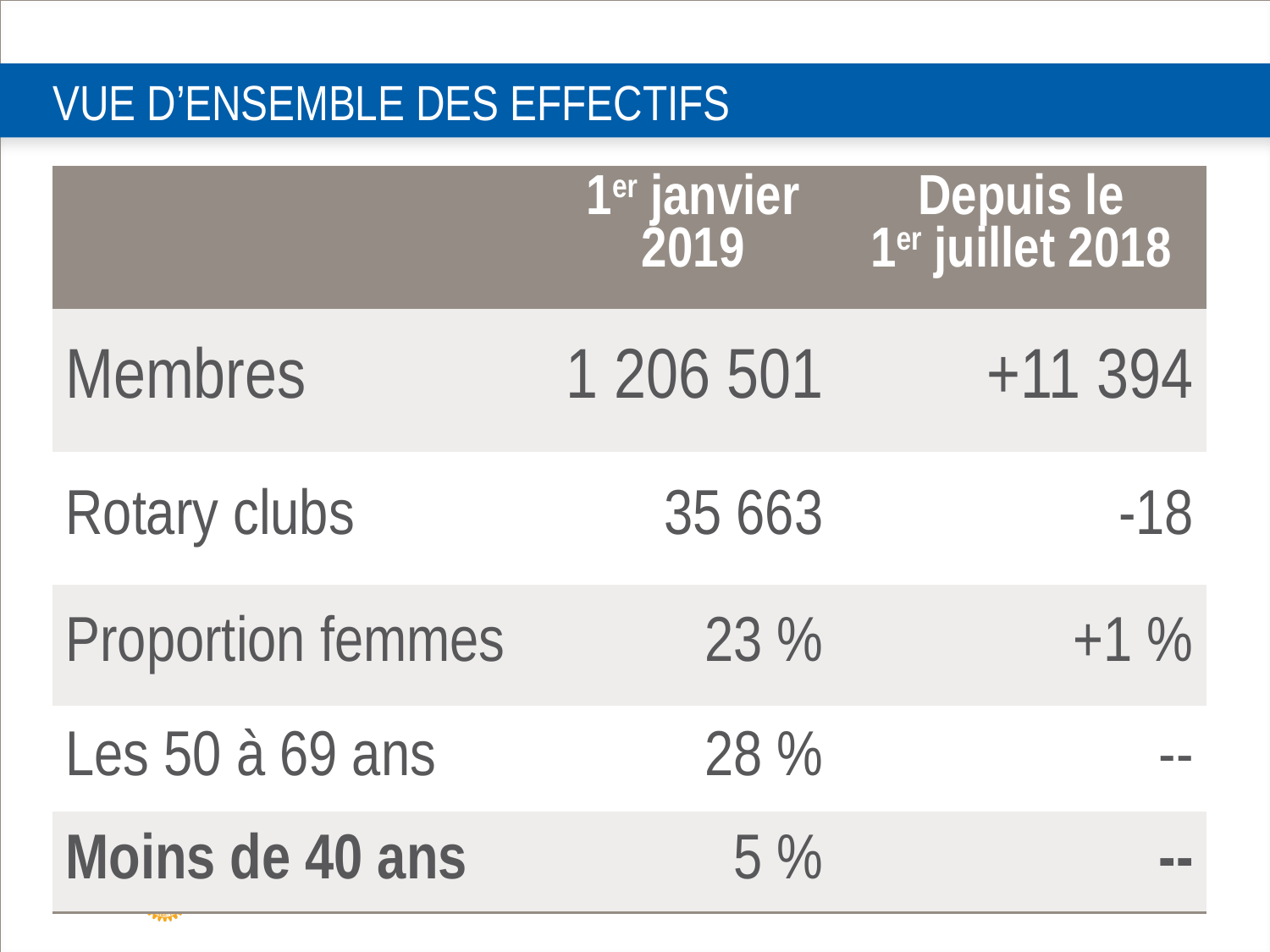

# VUE D’ENSEMBLE DES EFFECTIFS
|  | 1er janvier 2019 | Depuis le 1er juillet 2018 |
| --- | --- | --- |
| Membres | 1 206 501 | +11 394 |
| Rotary clubs | 35 663 | -18 |
| Proportion femmes | 23 % | +1 % |
| Les 50 à 69 ans | 28 % | -- |
| Moins de 40 ans | 5 % | -- |